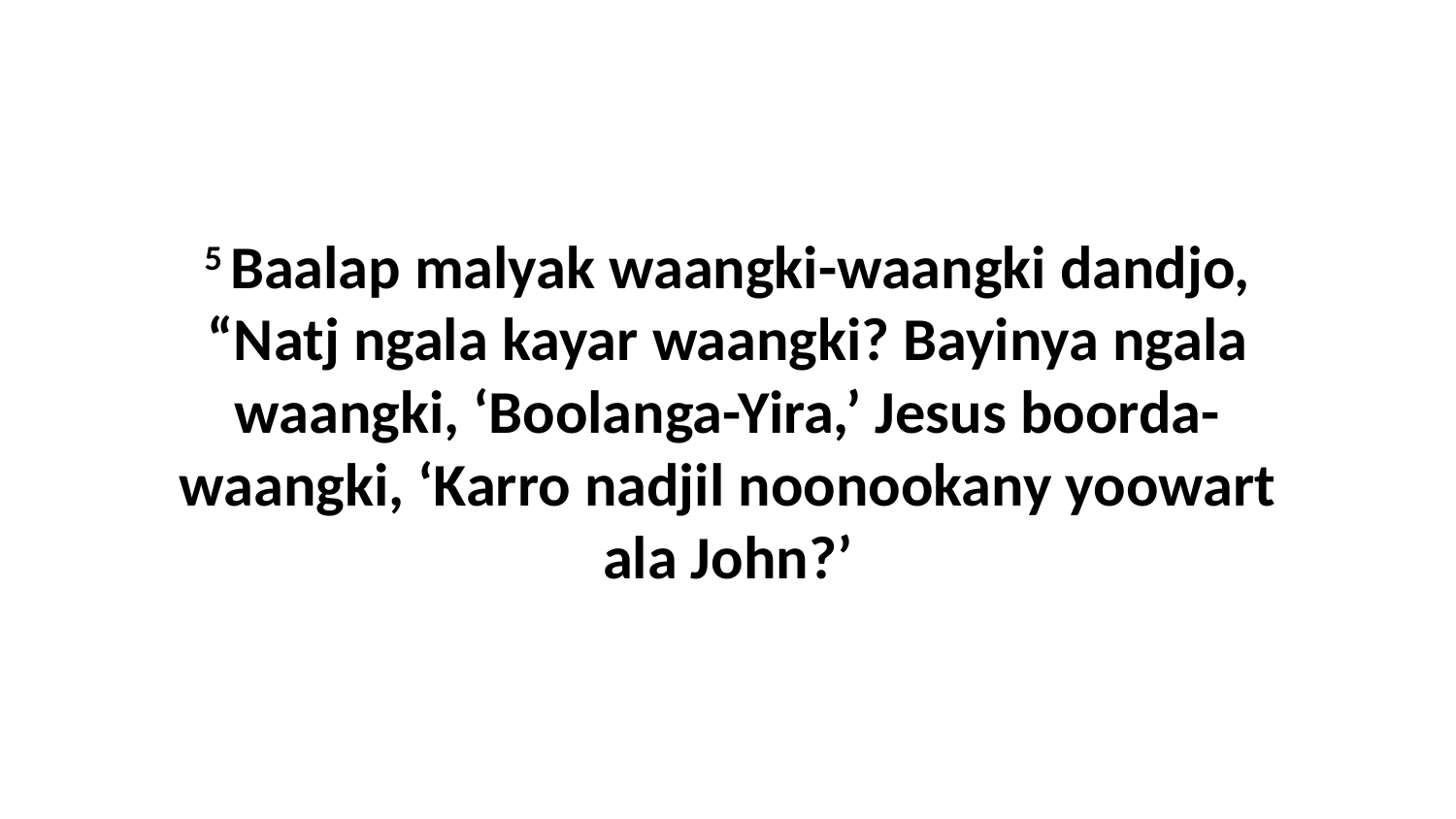

5 Baalap malyak waangki-waangki dandjo, “Natj ngala kayar waangki? Bayinya ngala waangki, ‘Boolanga-Yira,’ Jesus boorda-waangki, ‘Karro nadjil noonookany yoowart ala John?’